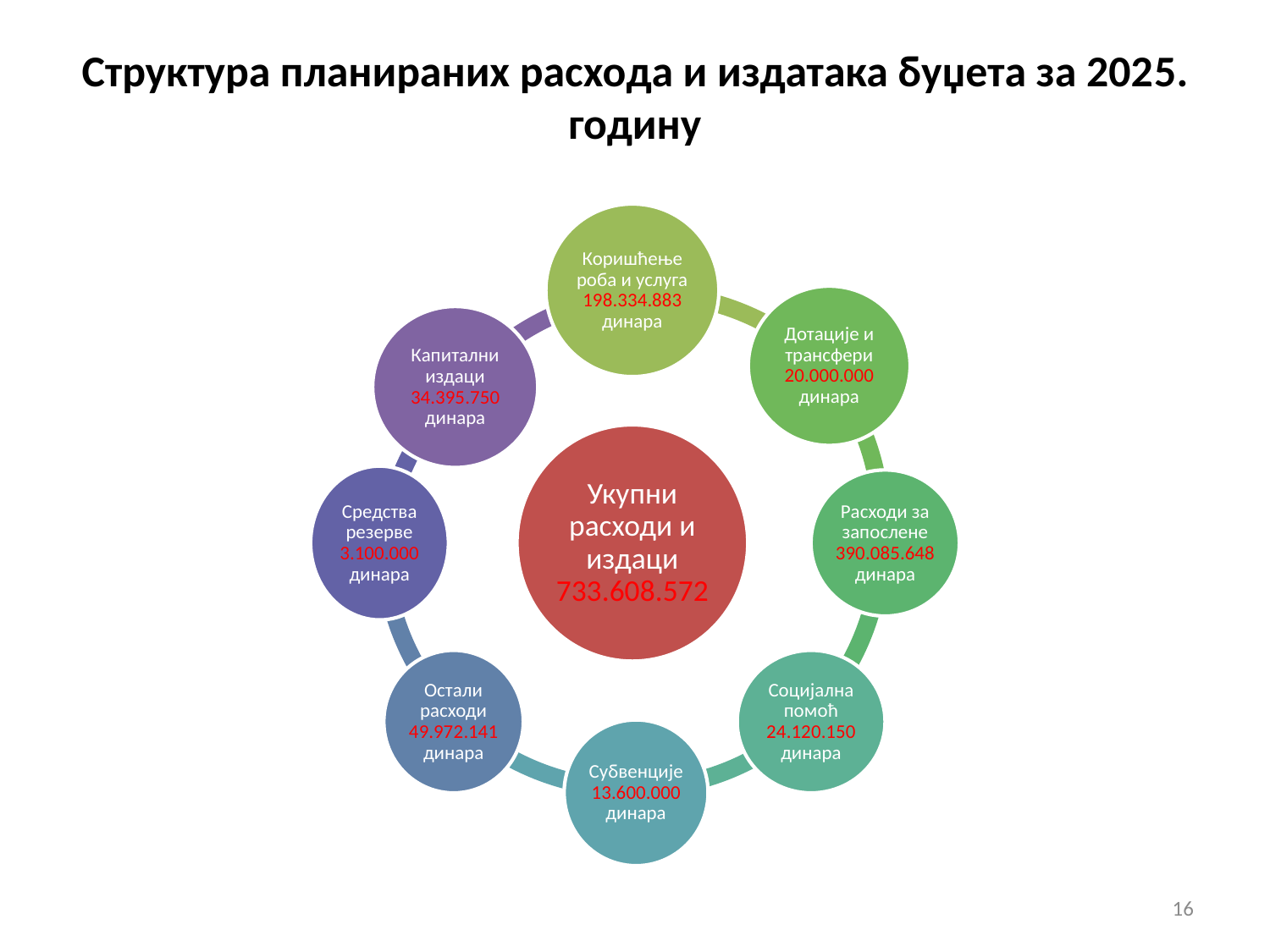

# Структура планираних расхода и издатака буџета за 2025. годину
Укупни расходи и издаци 733.608.572
Коришћење роба и услуга 198.334.883 динара
Дотације и трансфери 20.000.000 динара
Расходи за запослене 390.085.648 динара
Социјална помоћ 24.120.150 динара
Субвенције 13.600.000 динара
Остали расходи 49.972.141 динара
Средства резерве 3.100.000 динара
Капитални издаци 34.395.750 динара
16